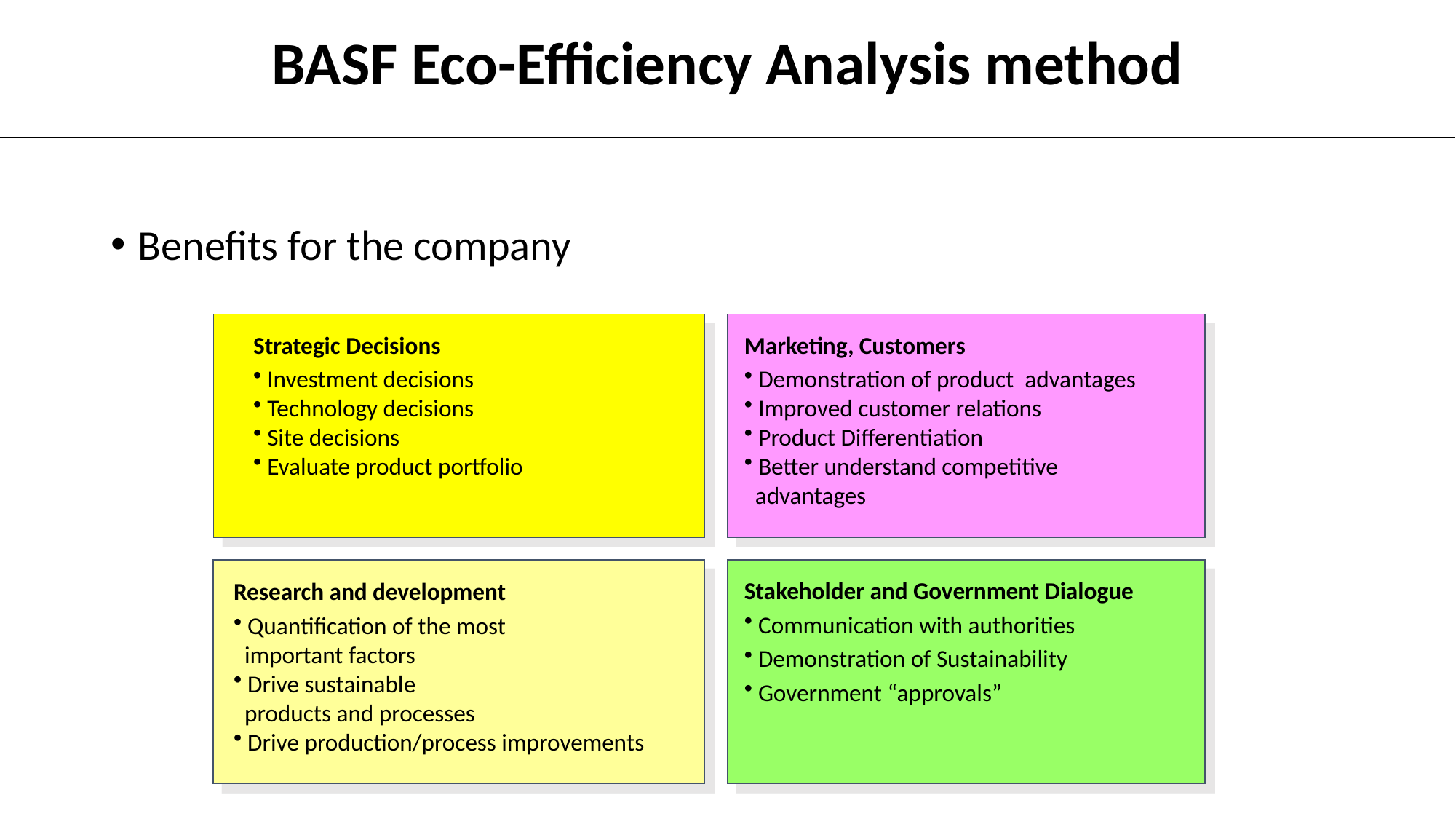

BASF Eco-Efficiency Analysis method
Benefits for the company

Strategic Decisions
 Investment decisions
 Technology decisions
 Site decisions
 Evaluate product portfolio

Marketing, Customers
 Demonstration of product  advantages
 Improved customer relations
 Product Differentiation
 Better understand competitive
  advantages

Research and development
 Quantification of the most
  important factors
 Drive sustainable
  products and processes
 Drive production/process improvements

Stakeholder and Government Dialogue
 Communication with authorities
 Demonstration of Sustainability
 Government “approvals”